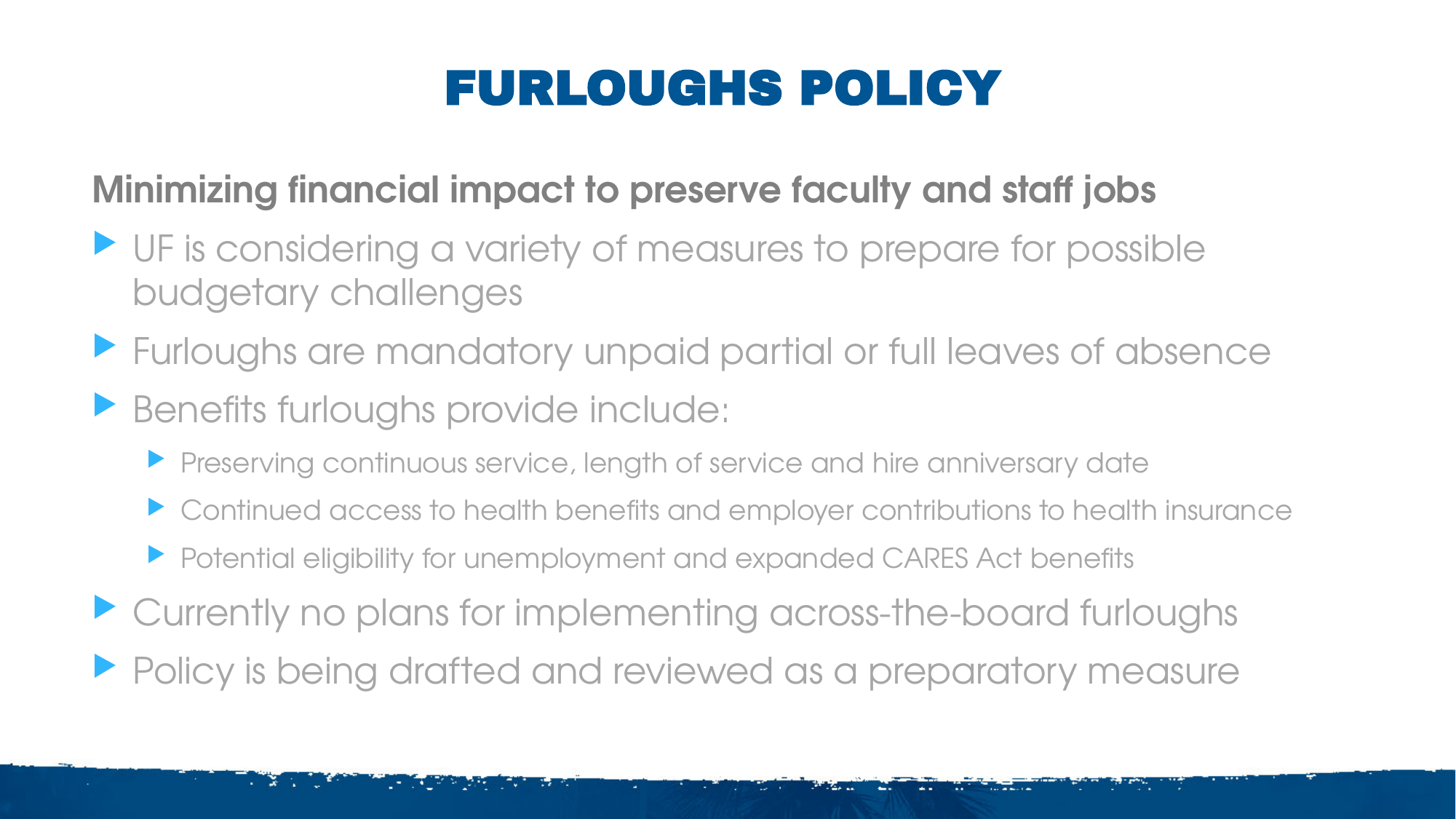

furloughs policy
Minimizing financial impact to preserve faculty and staff jobs
UF is considering a variety of measures to prepare for possible budgetary challenges
Furloughs are mandatory unpaid partial or full leaves of absence
Benefits furloughs provide include:
Preserving continuous service, length of service and hire anniversary date
Continued access to health benefits and employer contributions to health insurance
Potential eligibility for unemployment and expanded CARES Act benefits
Currently no plans for implementing across-the-board furloughs
Policy is being drafted and reviewed as a preparatory measure